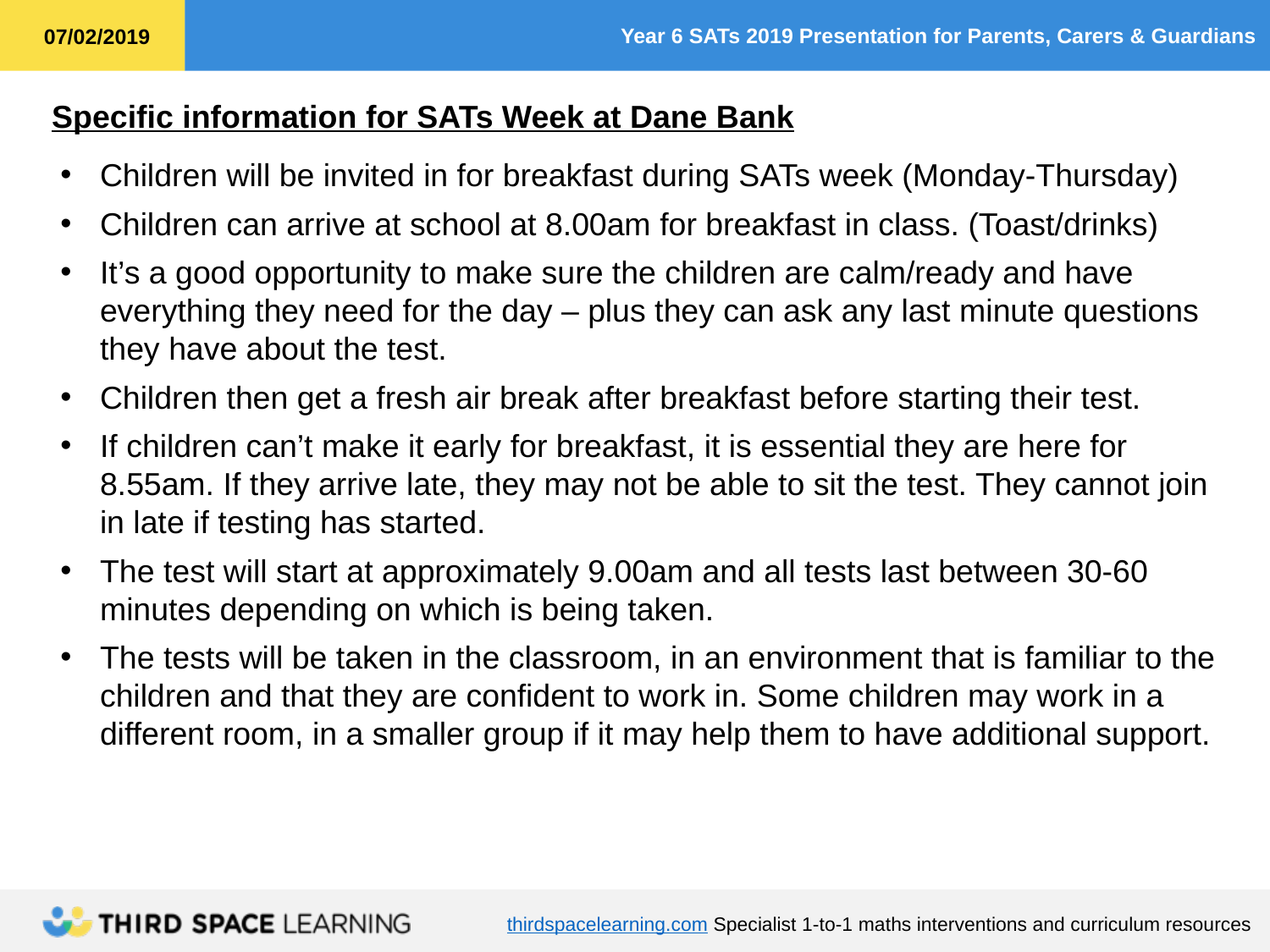

Specific information for SATs Week at Dane Bank
Children will be invited in for breakfast during SATs week (Monday-Thursday)
Children can arrive at school at 8.00am for breakfast in class. (Toast/drinks)
It’s a good opportunity to make sure the children are calm/ready and have everything they need for the day – plus they can ask any last minute questions they have about the test.
Children then get a fresh air break after breakfast before starting their test.
If children can’t make it early for breakfast, it is essential they are here for 8.55am. If they arrive late, they may not be able to sit the test. They cannot join in late if testing has started.
The test will start at approximately 9.00am and all tests last between 30-60 minutes depending on which is being taken.
The tests will be taken in the classroom, in an environment that is familiar to the children and that they are confident to work in. Some children may work in a different room, in a smaller group if it may help them to have additional support.